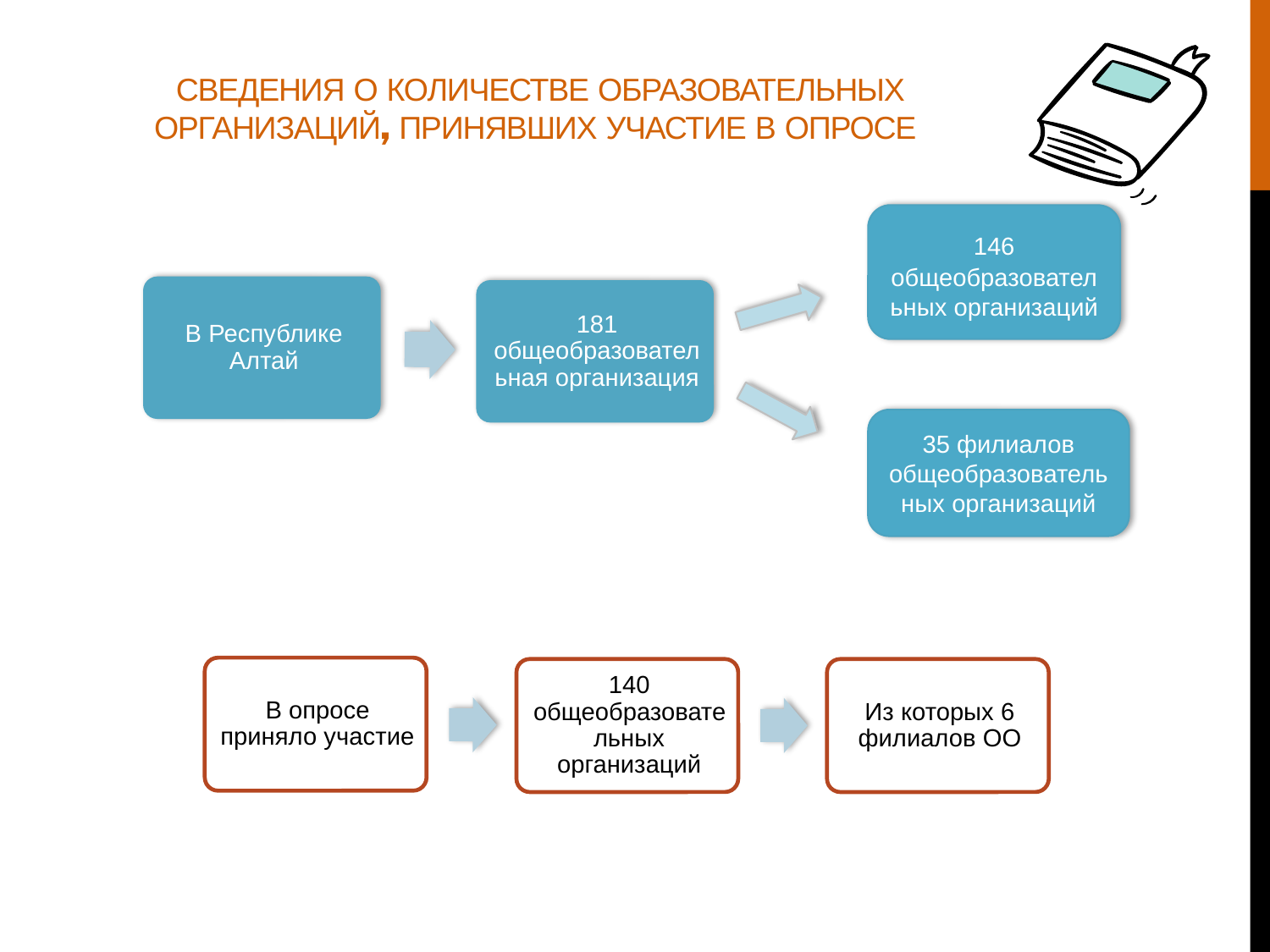

# Сведения о количестве образовательных организаций, принявших участие в опросе

146 общеобразовательных организаций
В Республике Алтай

181 общеобразовательная организация

35 филиалов общеобразовательных организаций
В опросе приняло участие

140 общеобразовательных организаций

Из которых 6 филиалов ОО